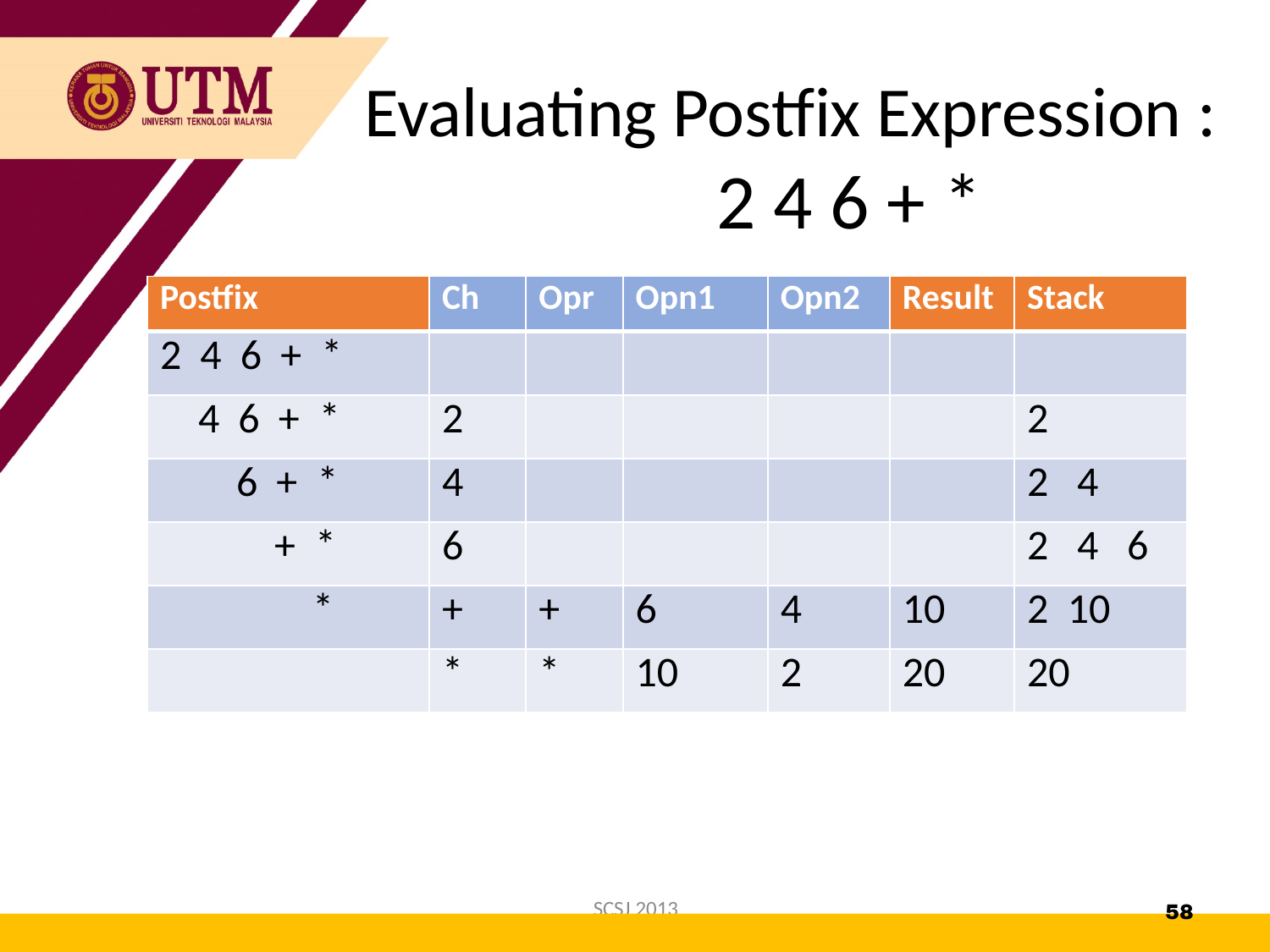

Evaluating Postfix Expression :  2 4 6 + *
| Postfix | Ch | Opr | Opn1 | Opn2 | Result | Stack |
| --- | --- | --- | --- | --- | --- | --- |
| 2 4 6 + \* |  |  |  |  |  |  |
| 4 6 + \* | 2 |  |  |  |  | 2 |
| 6 + \* | 4 |  |  |  |  | 2 4 |
| + \* | 6 |  |  |  |  | 2 4 6 |
| \* | + | + | 6 | 4 | 10 | 2 10 |
|  | \* | \* | 10 | 2 | 20 | 20 |
SCSJ 2013
58